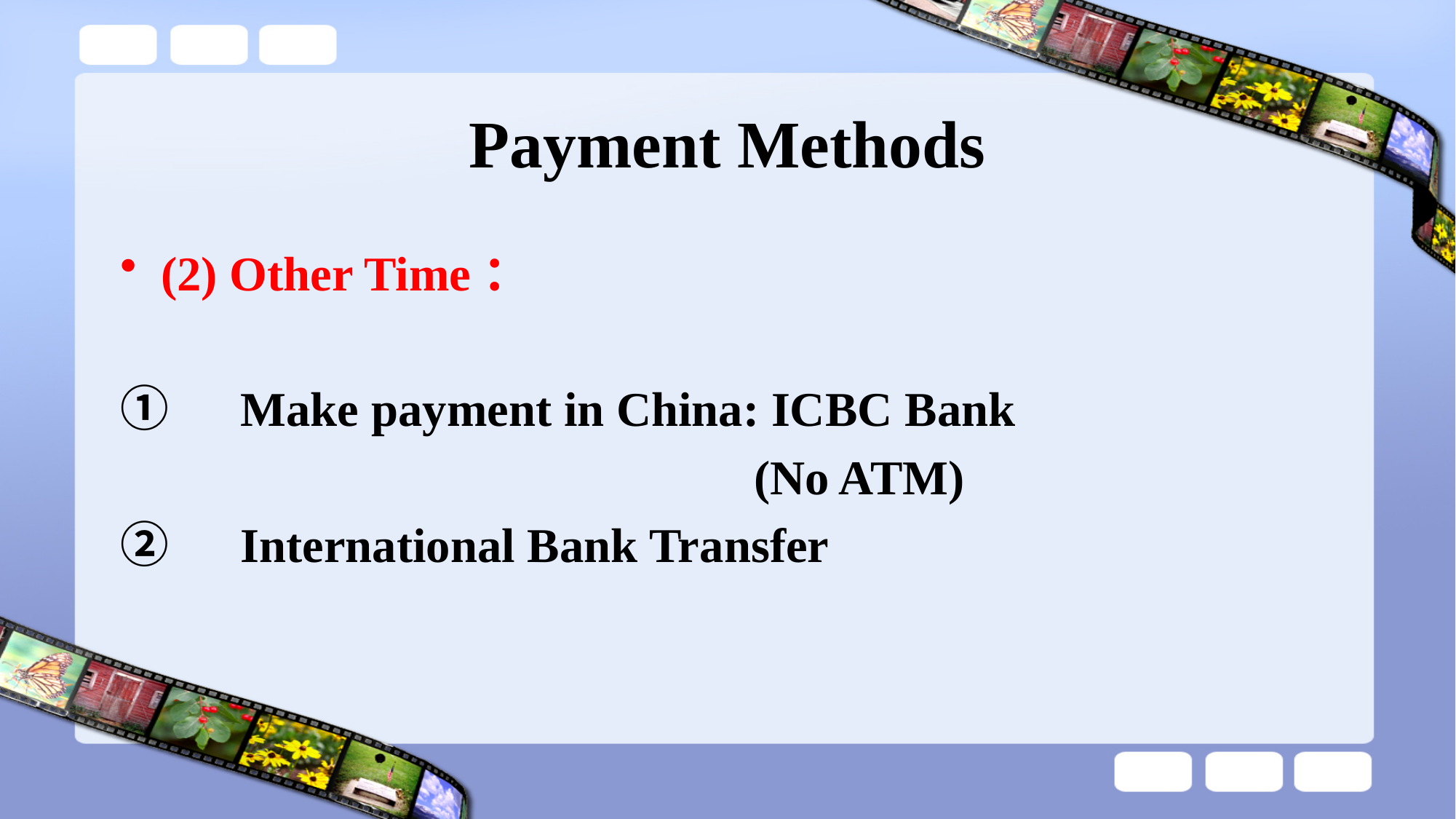

# Payment Methods
(2) Other Time：

①　Make payment in China: ICBC Bank
                                                    (No ATM)
②　International Bank Transfer